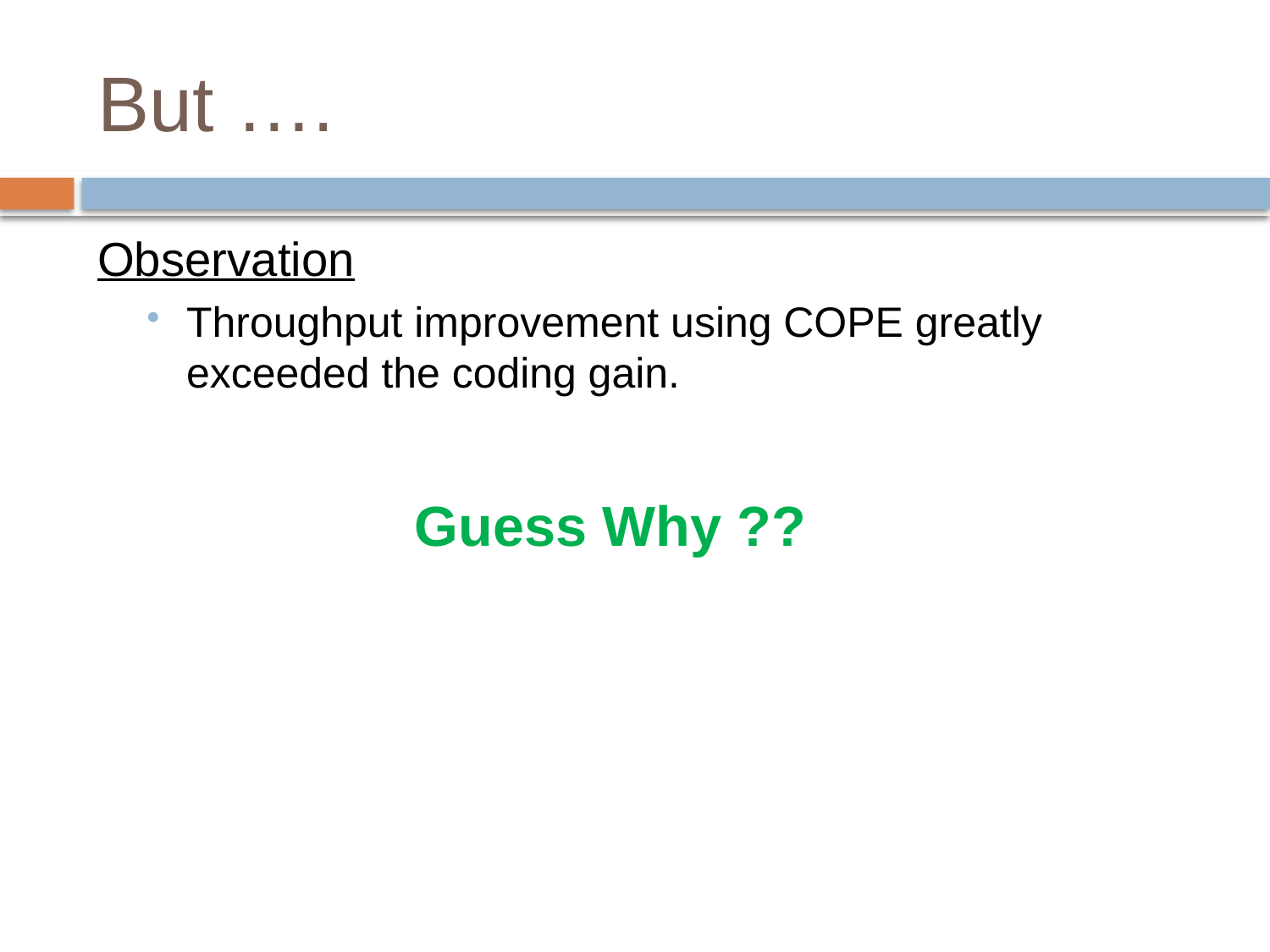

# But ….
Observation
Throughput improvement using COPE greatly exceeded the coding gain.
Guess Why ??